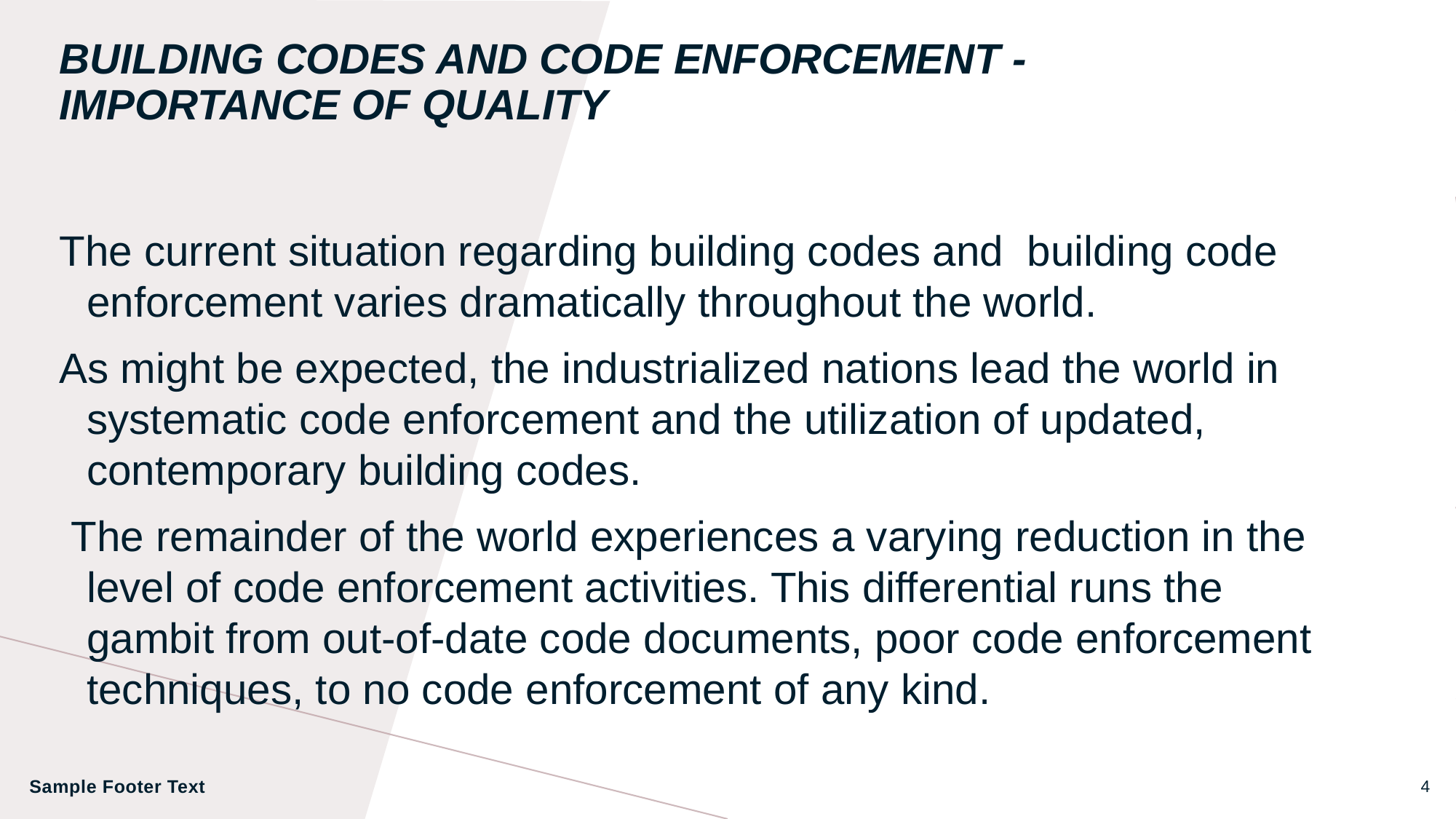

# Building Codes and Code Enforcement - Importance of Quality
The current situation regarding building codes and  building code enforcement varies dramatically throughout the world.
As might be expected, the industrialized nations lead the world in systematic code enforcement and the utilization of updated, contemporary building codes.
 The remainder of the world experiences a varying reduction in the level of code enforcement activities. This differential runs the gambit from out-of-date code documents, poor code enforcement techniques, to no code enforcement of any kind.

Sample Footer Text
4